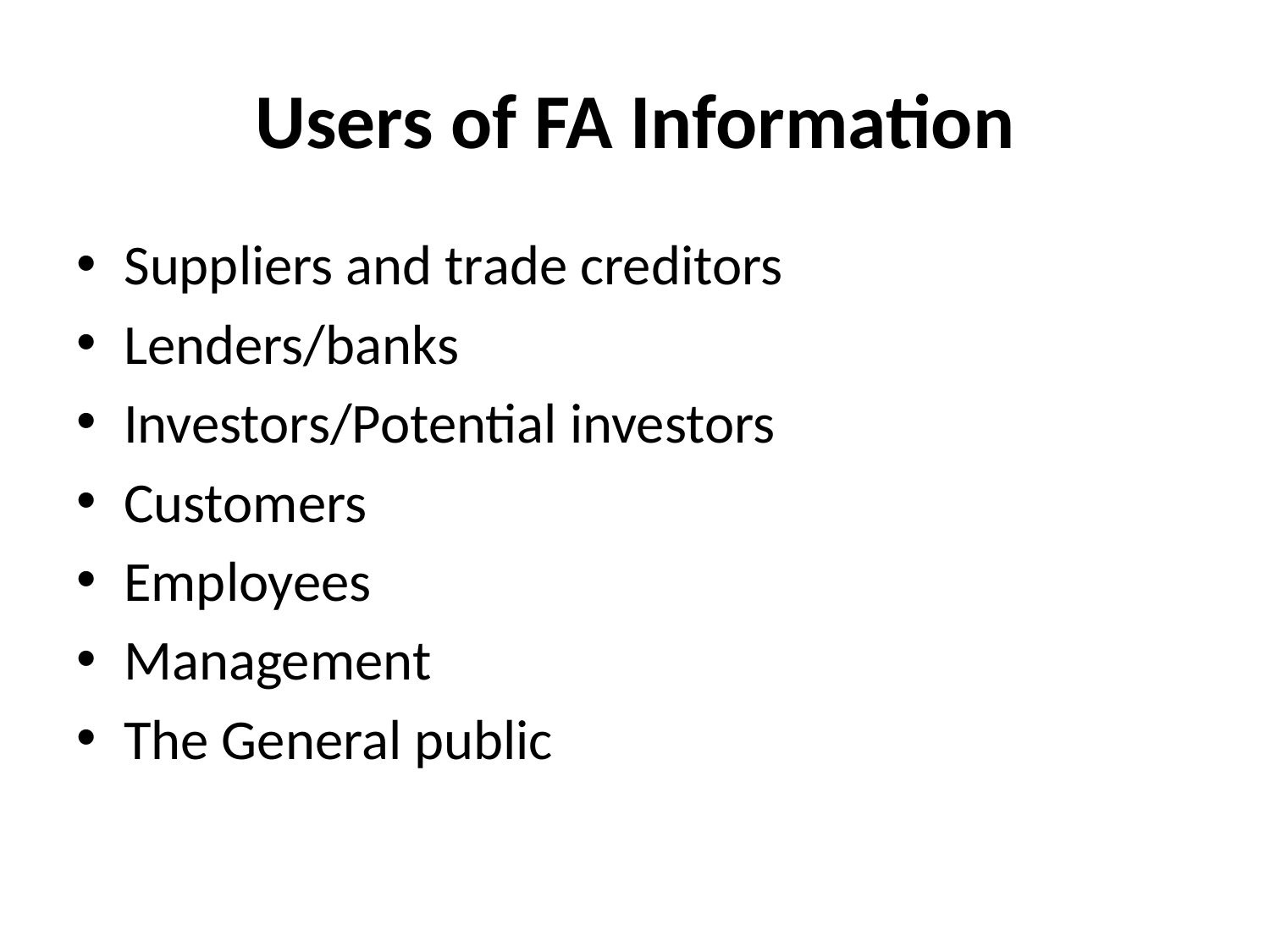

# Users of FA Information
Suppliers and trade creditors
Lenders/banks
Investors/Potential investors
Customers
Employees
Management
The General public